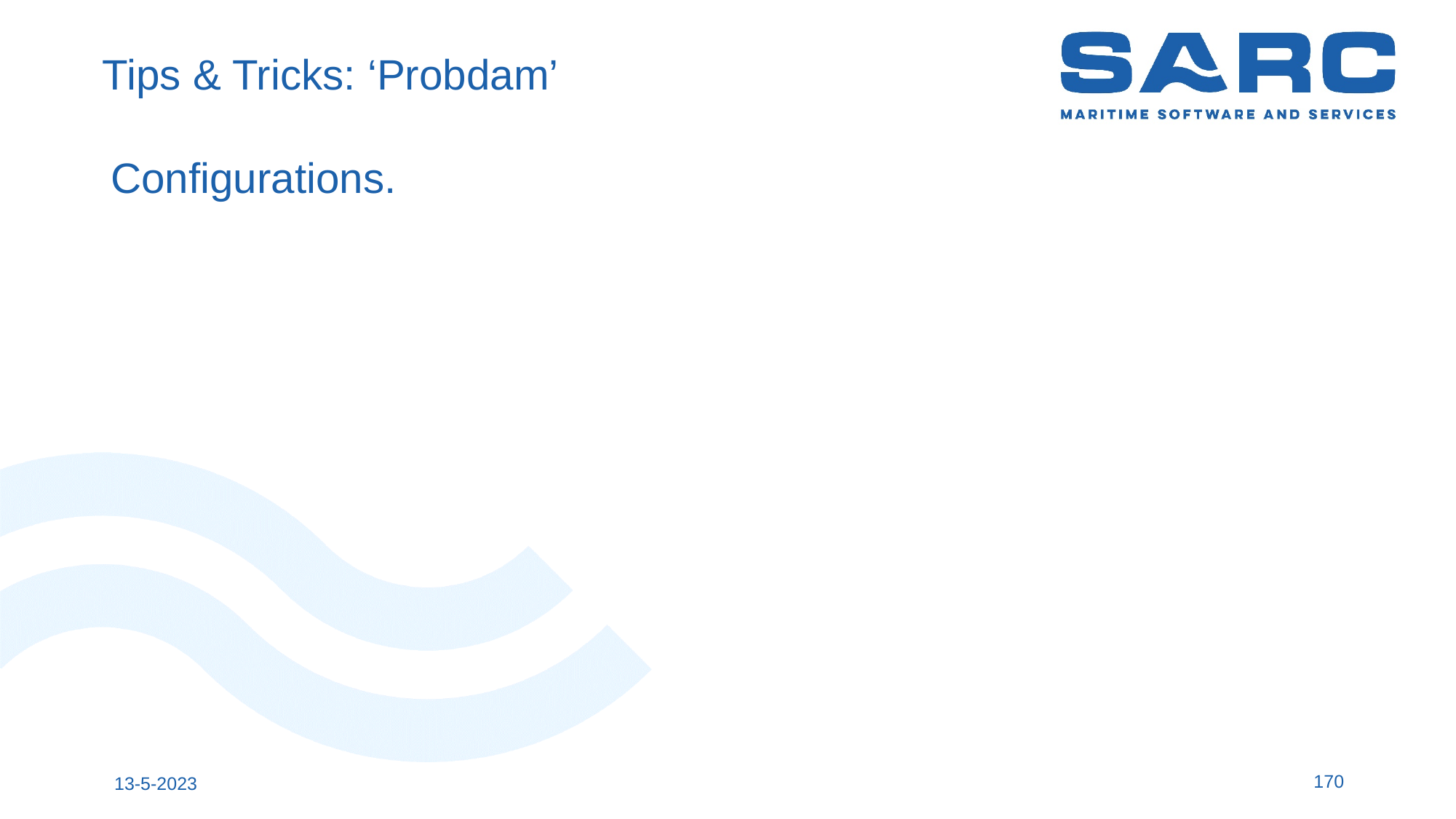

# Tips & Tricks: ‘Probdam’
Configurations.

170
13-5-2023